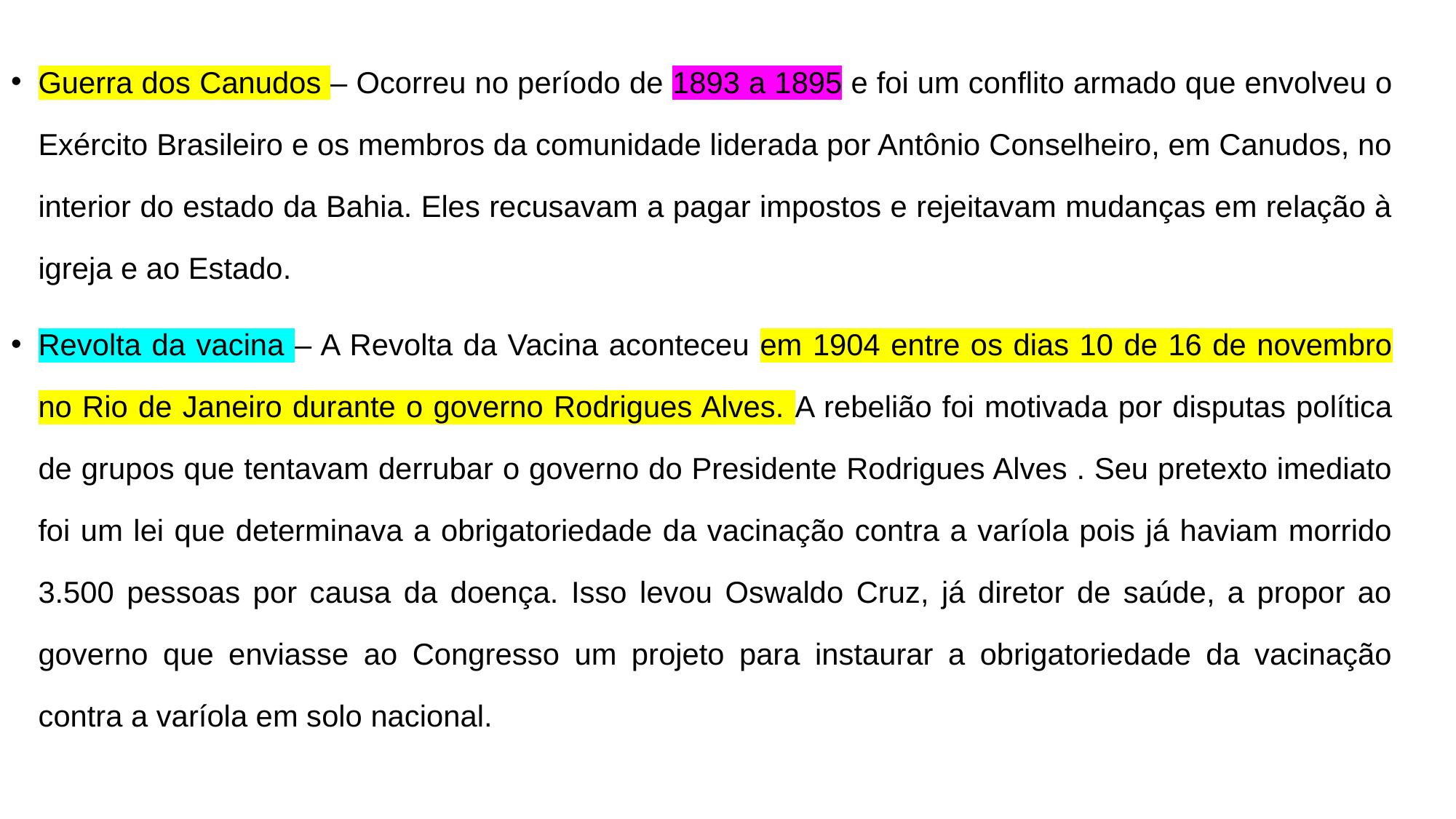

Guerra dos Canudos – Ocorreu no período de 1893 a 1895 e foi um conflito armado que envolveu o Exército Brasileiro e os membros da comunidade liderada por Antônio Conselheiro, em Canudos, no interior do estado da Bahia. Eles recusavam a pagar impostos e rejeitavam mudanças em relação à igreja e ao Estado.
Revolta da vacina – A Revolta da Vacina aconteceu em 1904 entre os dias 10 de 16 de novembro no Rio de Janeiro durante o governo Rodrigues Alves. A rebelião foi motivada por disputas política de grupos que tentavam derrubar o governo do Presidente Rodrigues Alves . Seu pretexto imediato foi um lei que determinava a obrigatoriedade da vacinação contra a varíola pois já haviam morrido 3.500 pessoas por causa da doença. Isso levou Oswaldo Cruz, já diretor de saúde, a propor ao governo que enviasse ao Congresso um projeto para instaurar a obrigatoriedade da vacinação contra a varíola em solo nacional.